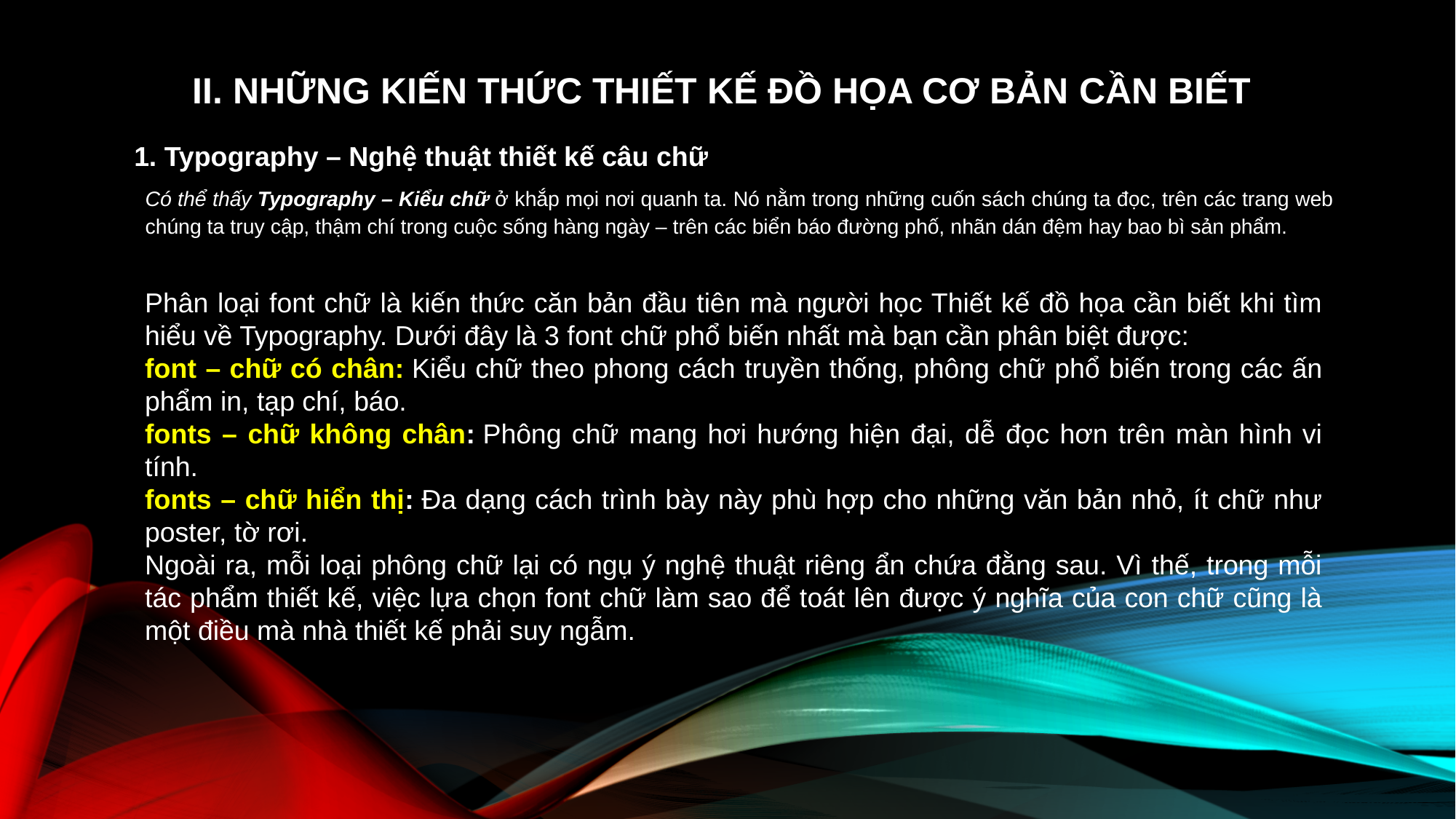

# II. Những kiến thức thiết kế đồ họa cơ bản Cần biết
1. Typography – Nghệ thuật thiết kế câu chữ
Có thể thấy Typography – Kiểu chữ ở khắp mọi nơi quanh ta. Nó nằm trong những cuốn sách chúng ta đọc, trên các trang web chúng ta truy cập, thậm chí trong cuộc sống hàng ngày – trên các biển báo đường phố, nhãn dán đệm hay bao bì sản phẩm.

Phân loại font chữ là kiến thức căn bản đầu tiên mà người học Thiết kế đồ họa cần biết khi tìm hiểu về Typography. Dưới đây là 3 font chữ phổ biến nhất mà bạn cần phân biệt được:
font – chữ có chân: Kiểu chữ theo phong cách truyền thống, phông chữ phổ biến trong các ấn phẩm in, tạp chí, báo.
fonts – chữ không chân: Phông chữ mang hơi hướng hiện đại, dễ đọc hơn trên màn hình vi tính.
fonts – chữ hiển thị: Đa dạng cách trình bày này phù hợp cho những văn bản nhỏ, ít chữ như poster, tờ rơi.
Ngoài ra, mỗi loại phông chữ lại có ngụ ý nghệ thuật riêng ẩn chứa đằng sau. Vì thế, trong mỗi tác phẩm thiết kế, việc lựa chọn font chữ làm sao để toát lên được ý nghĩa của con chữ cũng là một điều mà nhà thiết kế phải suy ngẫm.